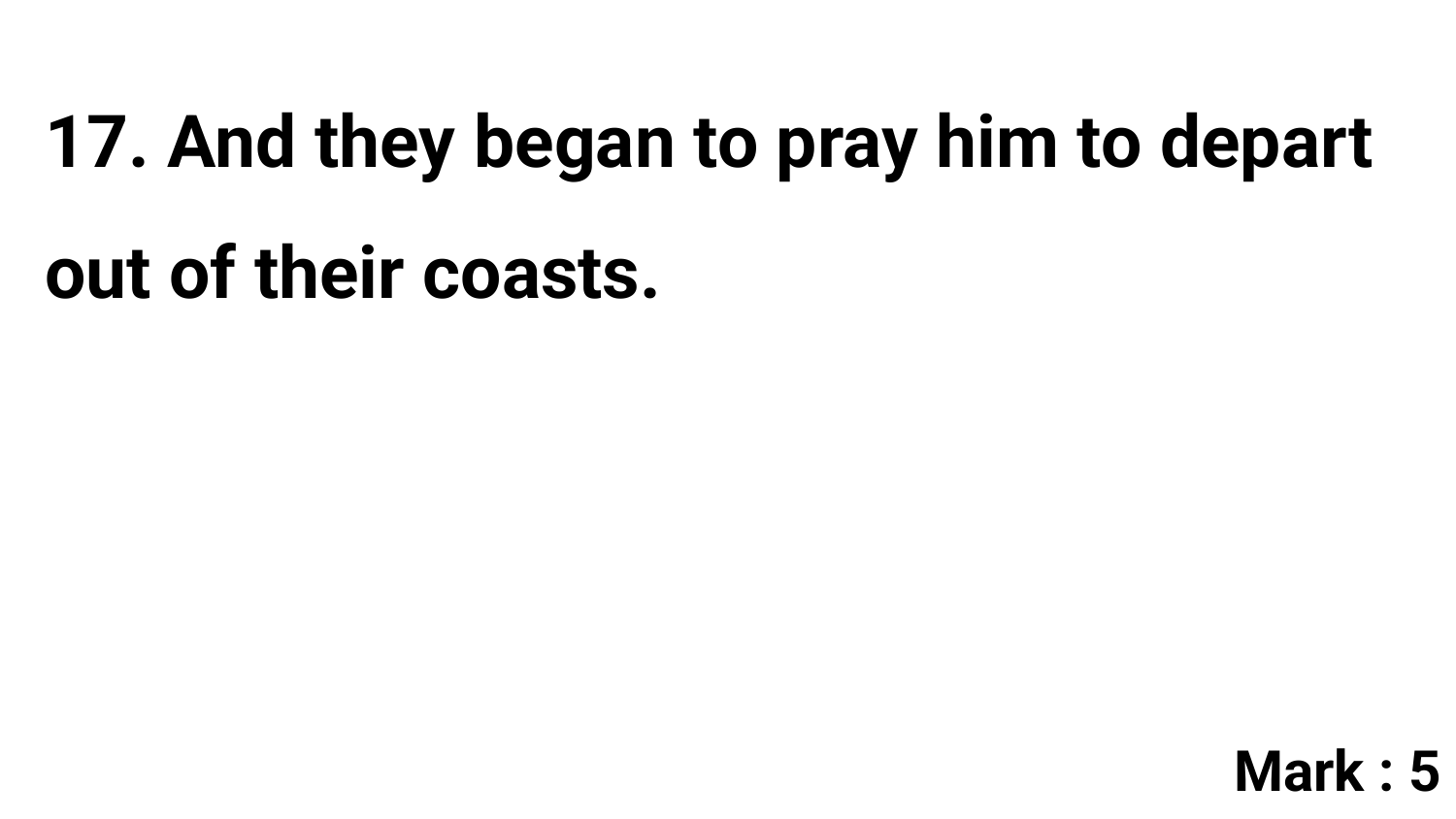

17. And they began to pray him to depart out of their coasts.
Mark : 5